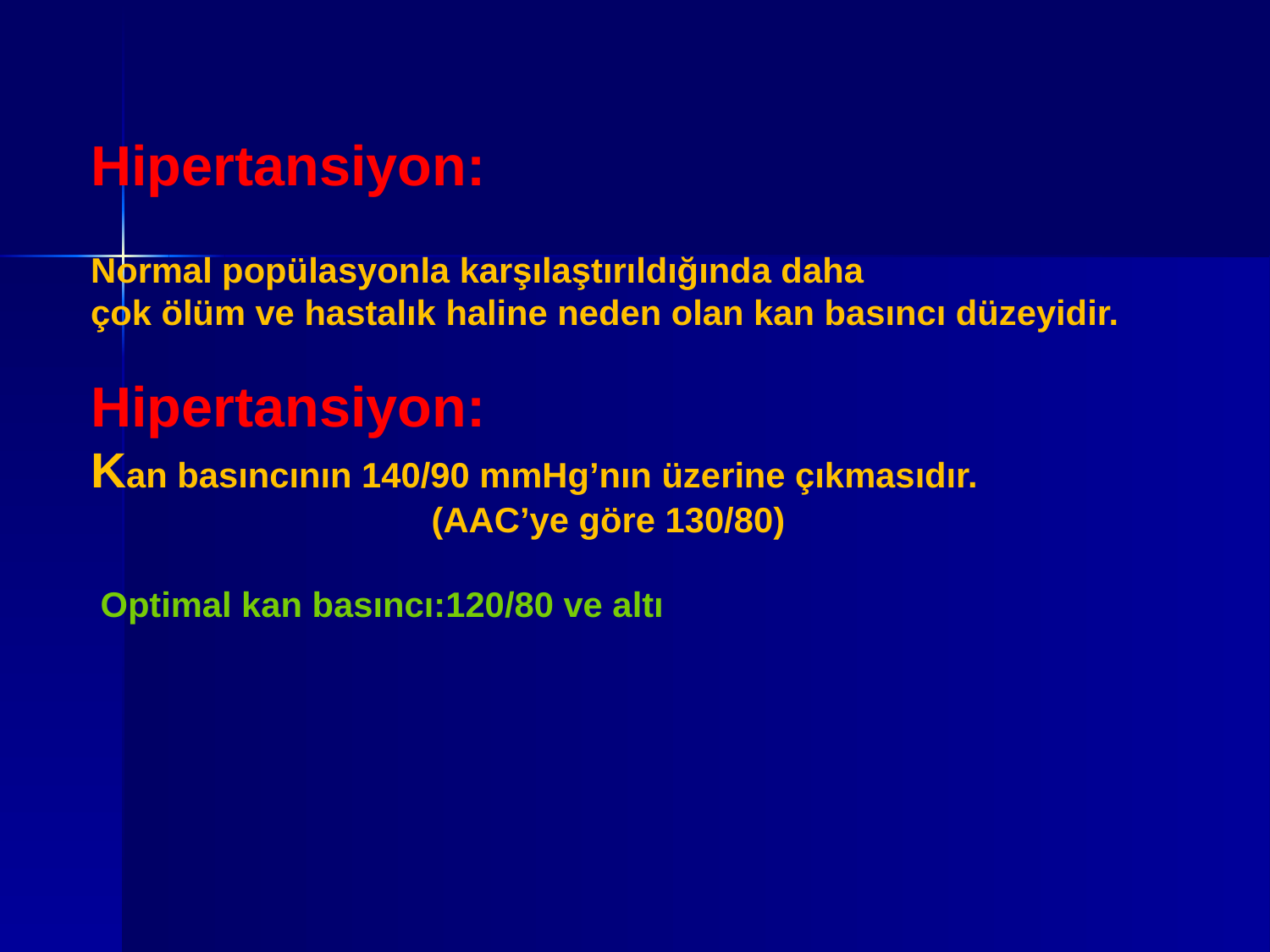

Hipertansiyon:

Normal popülasyonla karşılaştırıldığında daha
çok ölüm ve hastalık haline neden olan kan basıncı düzeyidir.

Hipertansiyon:
Kan basıncının 140/90 mmHg’nın üzerine çıkmasıdır.
                                   (AAC’ye göre 130/80)

 Optimal kan basıncı:120/80 ve altı